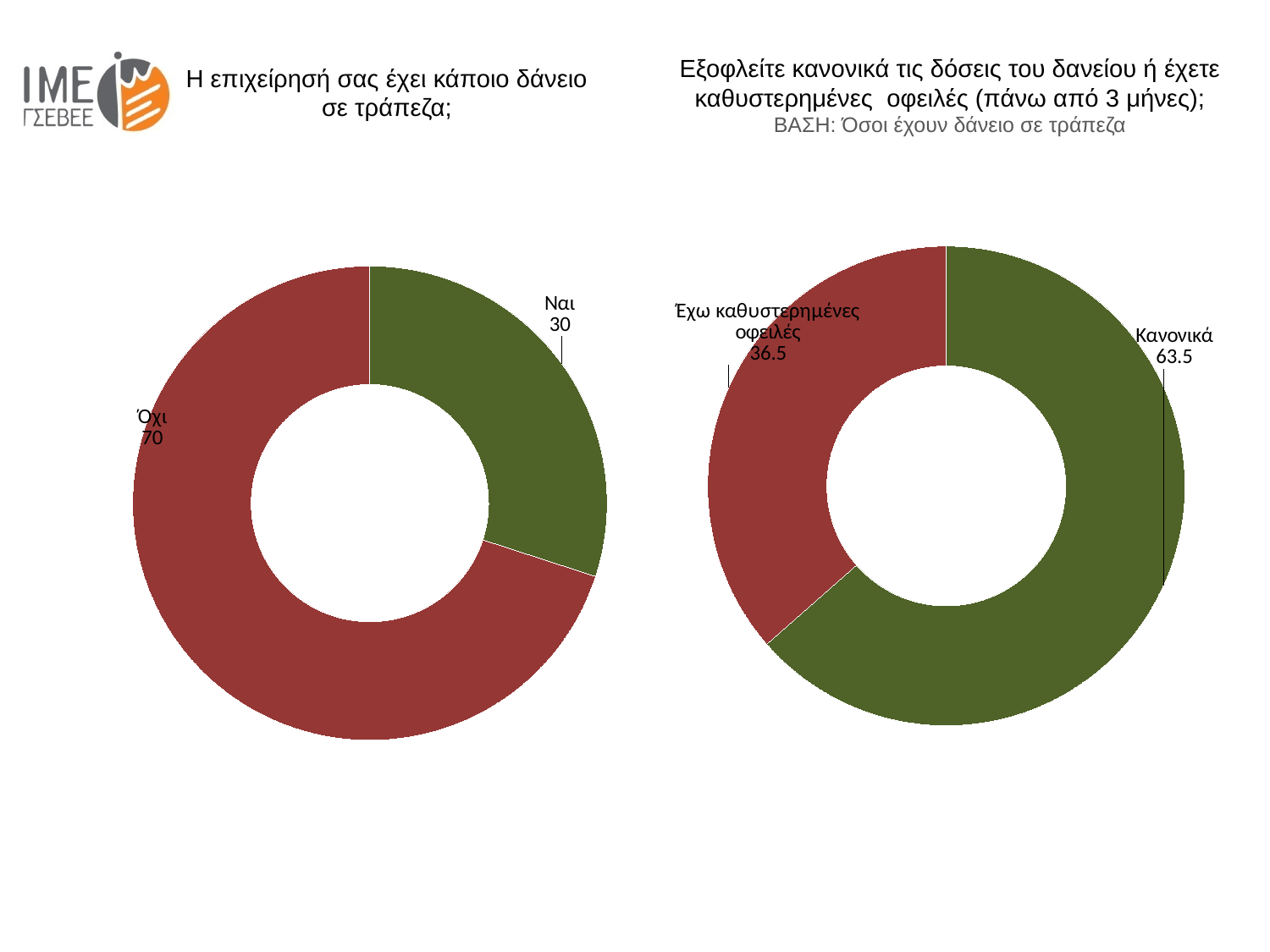

Εξοφλείτε κανονικά τις δόσεις του δανείου ή έχετε καθυστερημένες  οφειλές (πάνω από 3 μήνες);
ΒΑΣΗ: Όσοι έχουν δάνειο σε τράπεζα
Η επιχείρησή σας έχει κάποιο δάνειο σε τράπεζα;

### Chart

| Category | Πωλήσεις |
|---|---|
| Κανονικά | 63.545150501672225 |
| Έχω καθυστερημένες οφειλές | 36.45484949832774 |

### Chart

| Category | Πωλήσεις |
|---|---|
| Ναι | 30.0 |
| Όχι | 70.0 |